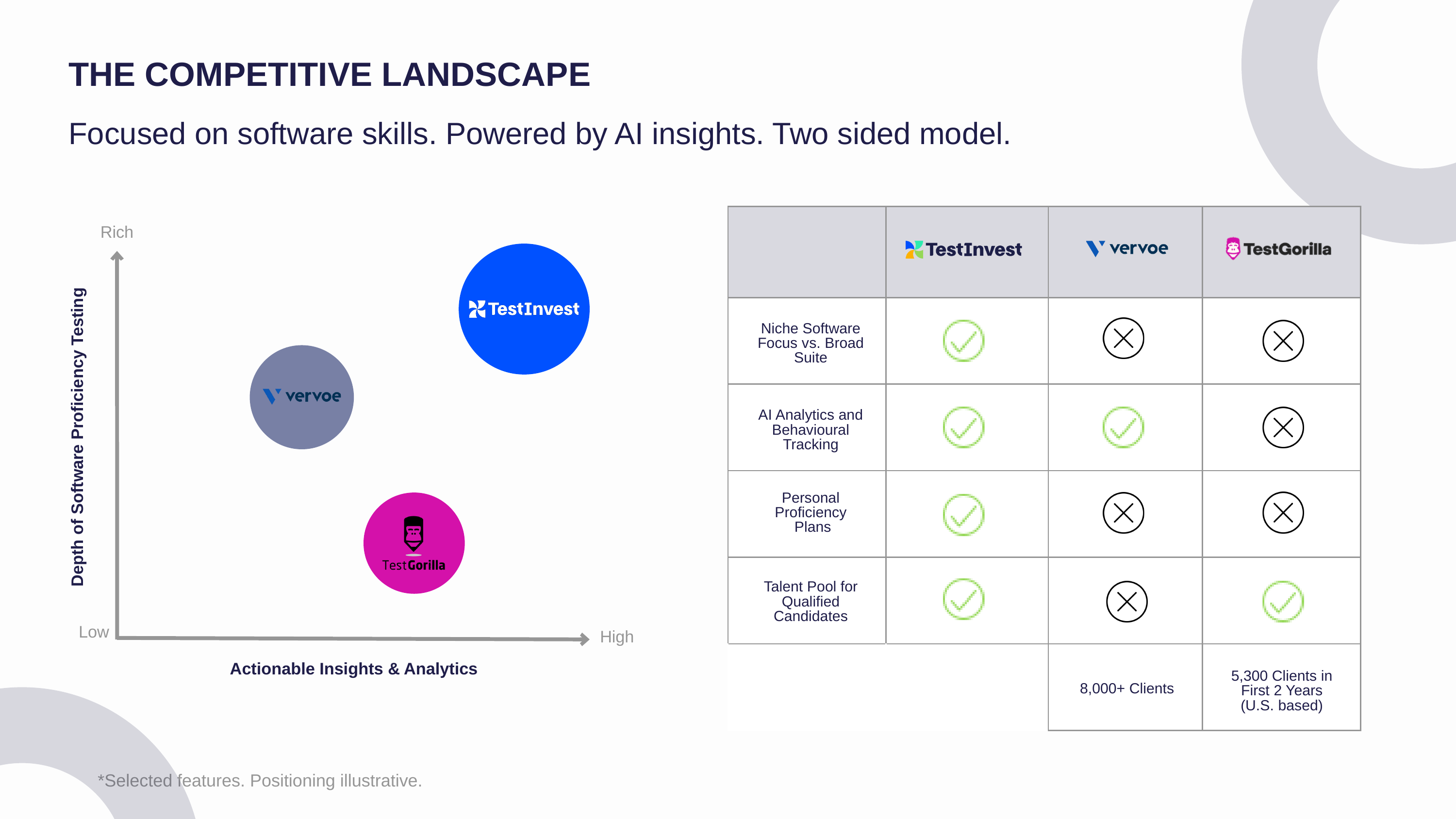

THE COMPETITIVE LANDSCAPE
Focused on software skills. Powered by AI insights. Two sided model.
|  |  |  |  |
| --- | --- | --- | --- |
|  |  |  |  |
|  |  |  |  |
|  |  |  |  |
|  |  |  |  |
|  |  |  |  |
Rich

Depth of Software Proficiency Testing

Low
High

Actionable Insights & Analytics

Niche Software Focus vs. Broad Suite

AI Analytics and Behavioural Tracking
Personal Proficiency
 Plans

Talent Pool for Qualified Candidates

5,300 Clients in First 2 Years
(U.S. based)
8,000+ Clients

*Selected features. Positioning illustrative.